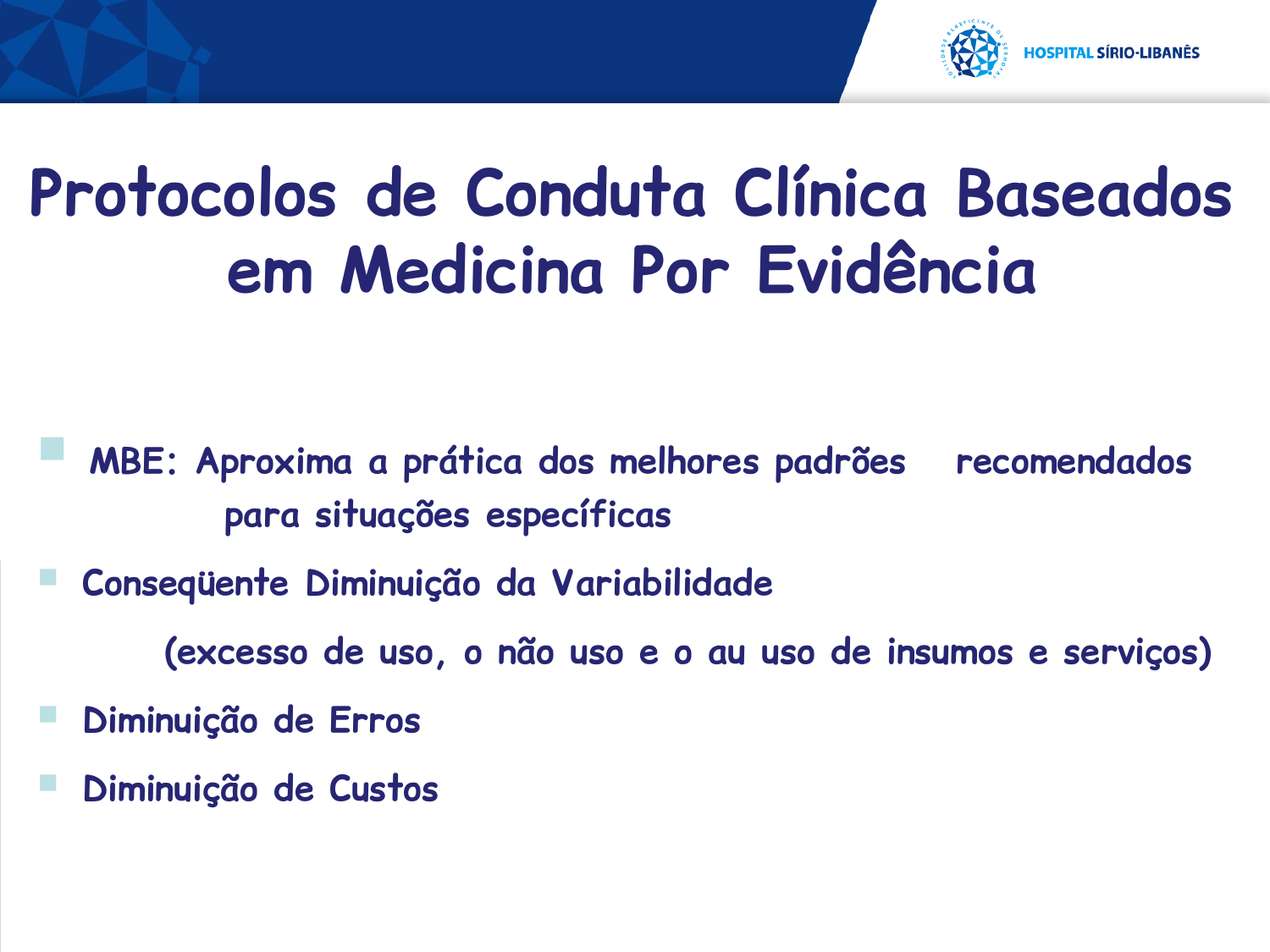

Protocolos de Conduta Clínica Baseados em Medicina Por Evidência

 MBE: Aproxima a prática dos melhores padrões 	recomendados 		  para situações específicas
 Conseqüente Diminuição da Variabilidade
	(excesso de uso, o não uso e o au uso de insumos e serviços)
 Diminuição de Erros
 Diminuição de Custos